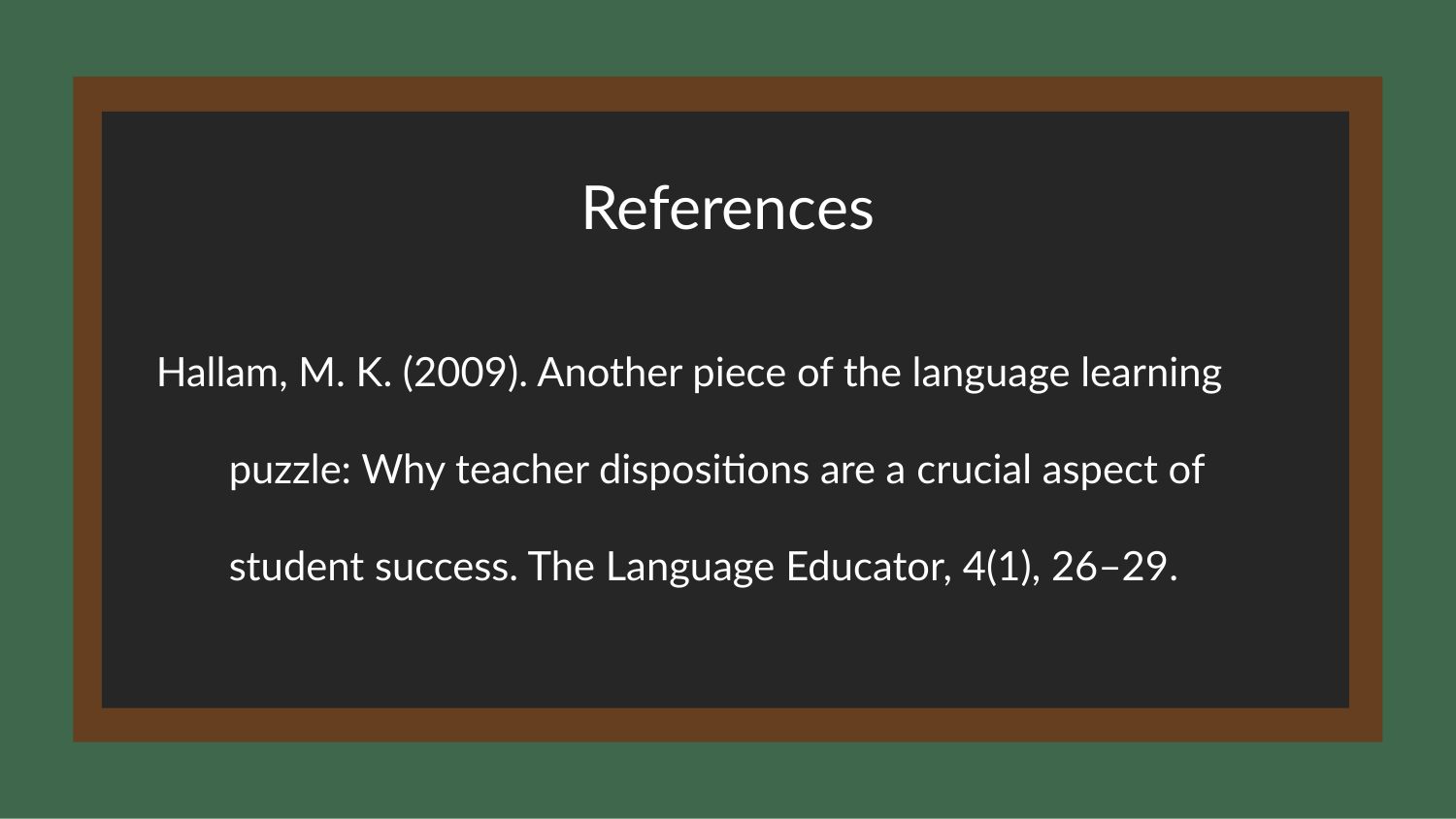

References
Hallam, M. K. (2009). Another piece of the language learning
puzzle: Why teacher dispositions are a crucial aspect of
student success. The Language Educator, 4(1), 26–29.